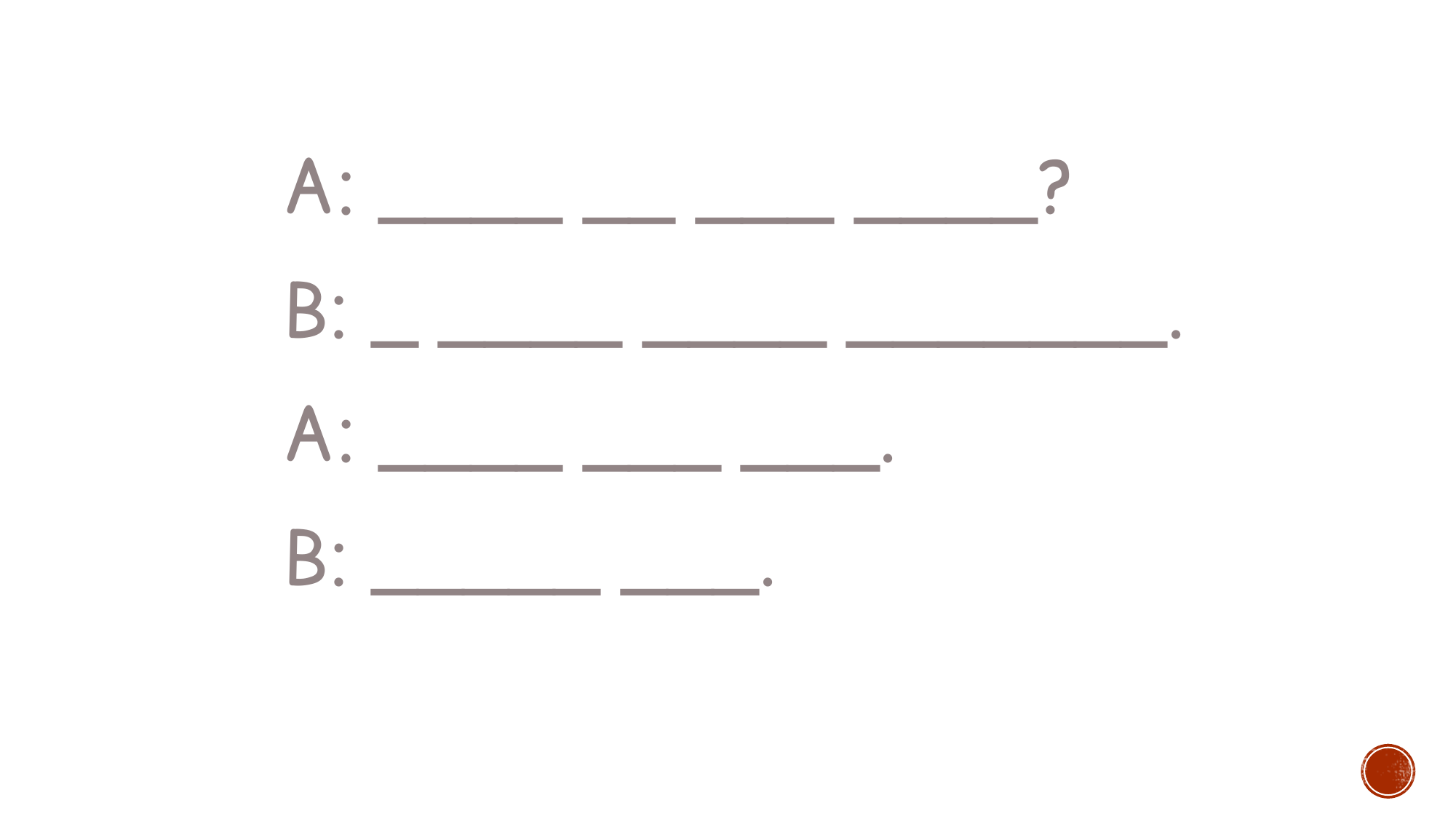

A: ____ __ ___ ____?
B: _ ____ ____ _______.
A: ____ ___ ___.
B: _____ ___.